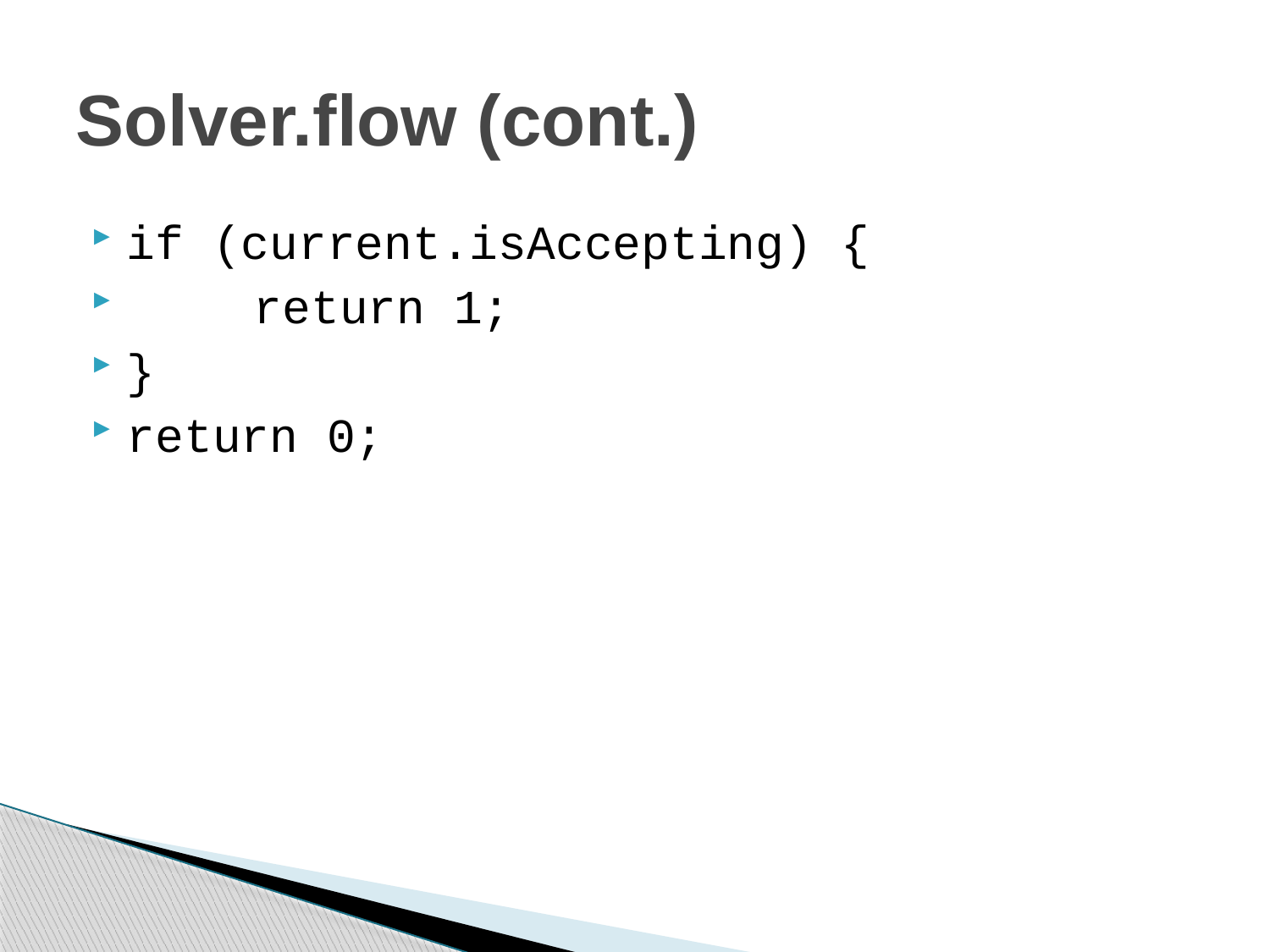

# Solver.flow (cont.)
if (current.isAccepting) {
    	return 1;
}
return 0;